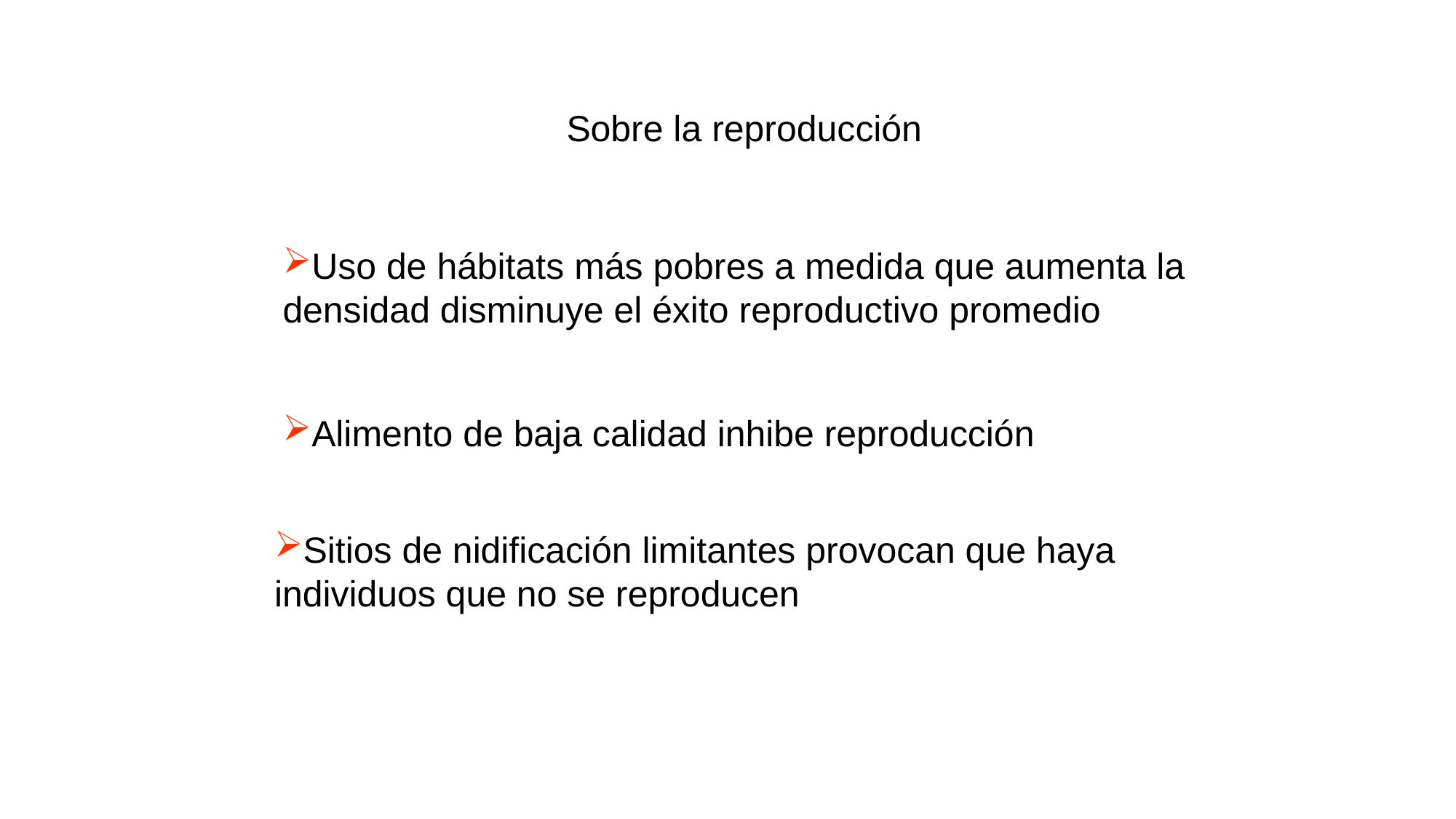

Sobre la reproducción
Uso de hábitats más pobres a medida que aumenta la densidad disminuye el éxito reproductivo promedio

Alimento de baja calidad inhibe reproducción
Sitios de nidificación limitantes provocan que haya individuos que no se reproducen